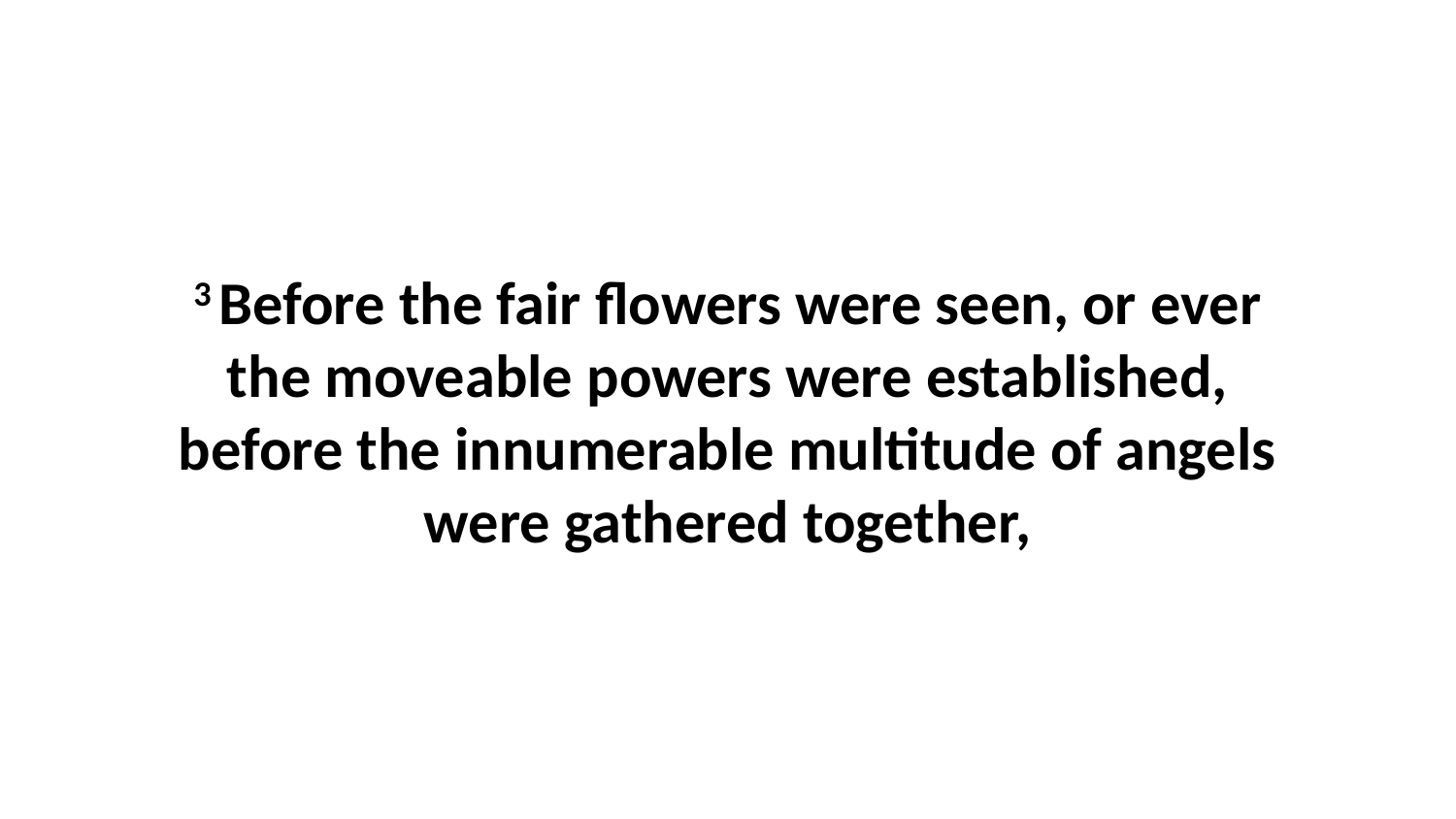

3 Before the fair flowers were seen, or ever the moveable powers were established, before the innumerable multitude of angels were gathered together,